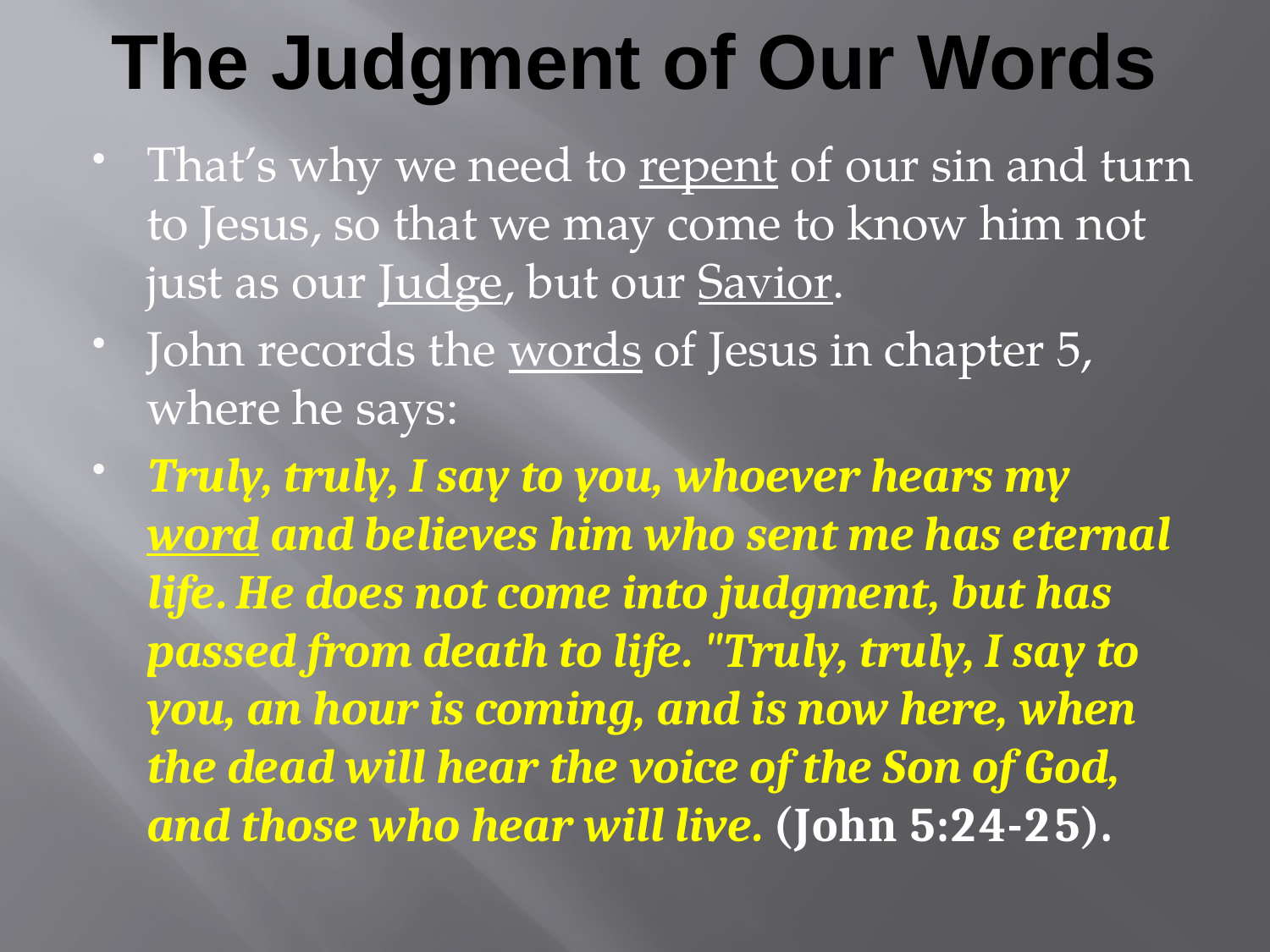

# The Judgment of Our Words
That’s why we need to repent of our sin and turn to Jesus, so that we may come to know him not just as our Judge, but our Savior.
John records the words of Jesus in chapter 5, where he says:
Truly, truly, I say to you, whoever hears my word and believes him who sent me has eternal life. He does not come into judgment, but has passed from death to life. "Truly, truly, I say to you, an hour is coming, and is now here, when the dead will hear the voice of the Son of God, and those who hear will live. (John 5:24-25).